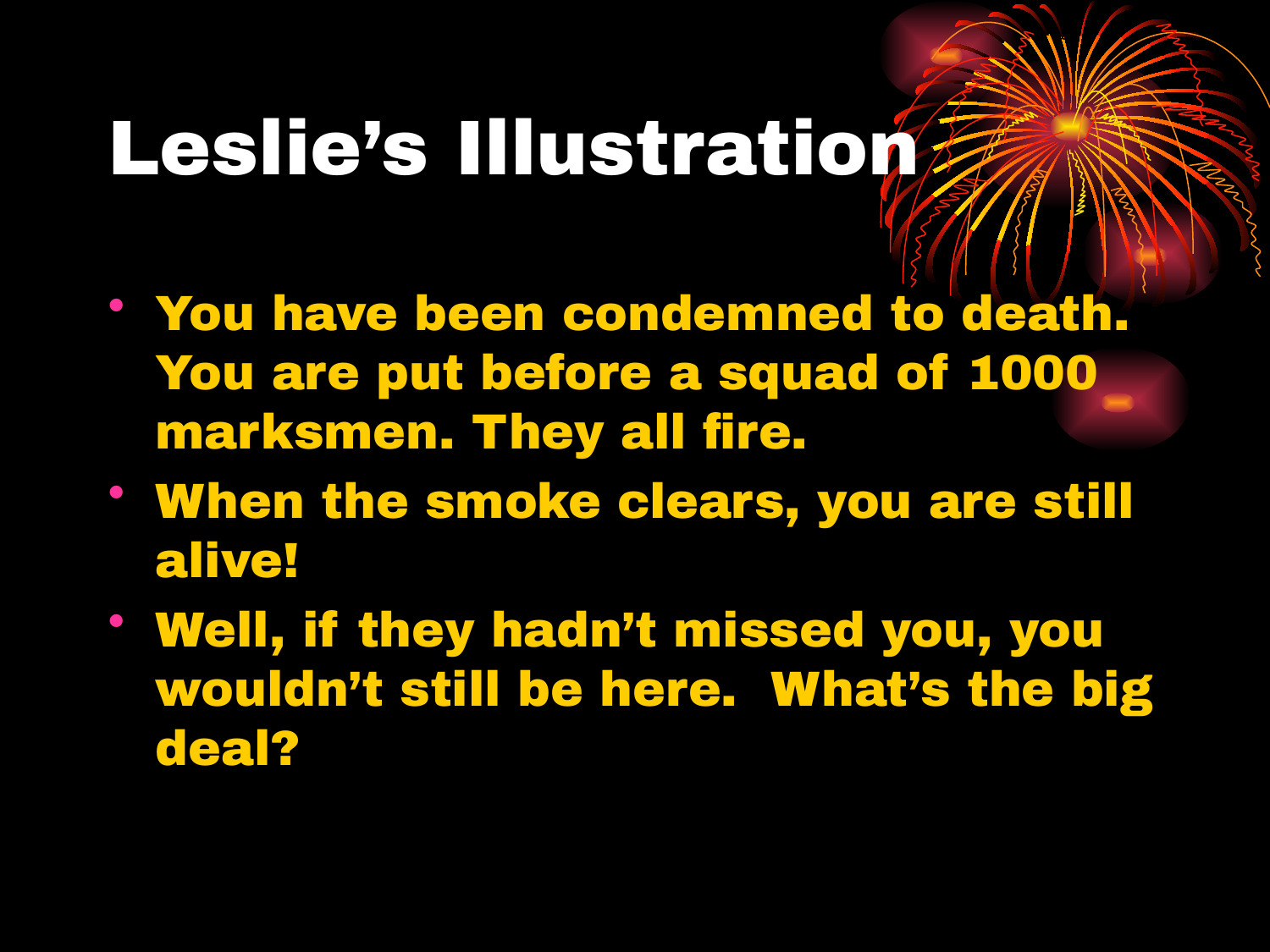

# Leslie’s Illustration
You have been condemned to death.  You are put before a squad of 1000 marksmen. They all fire.
When the smoke clears, you are still alive!
Well, if they hadn’t missed you, you wouldn’t still be here.  What’s the big deal?